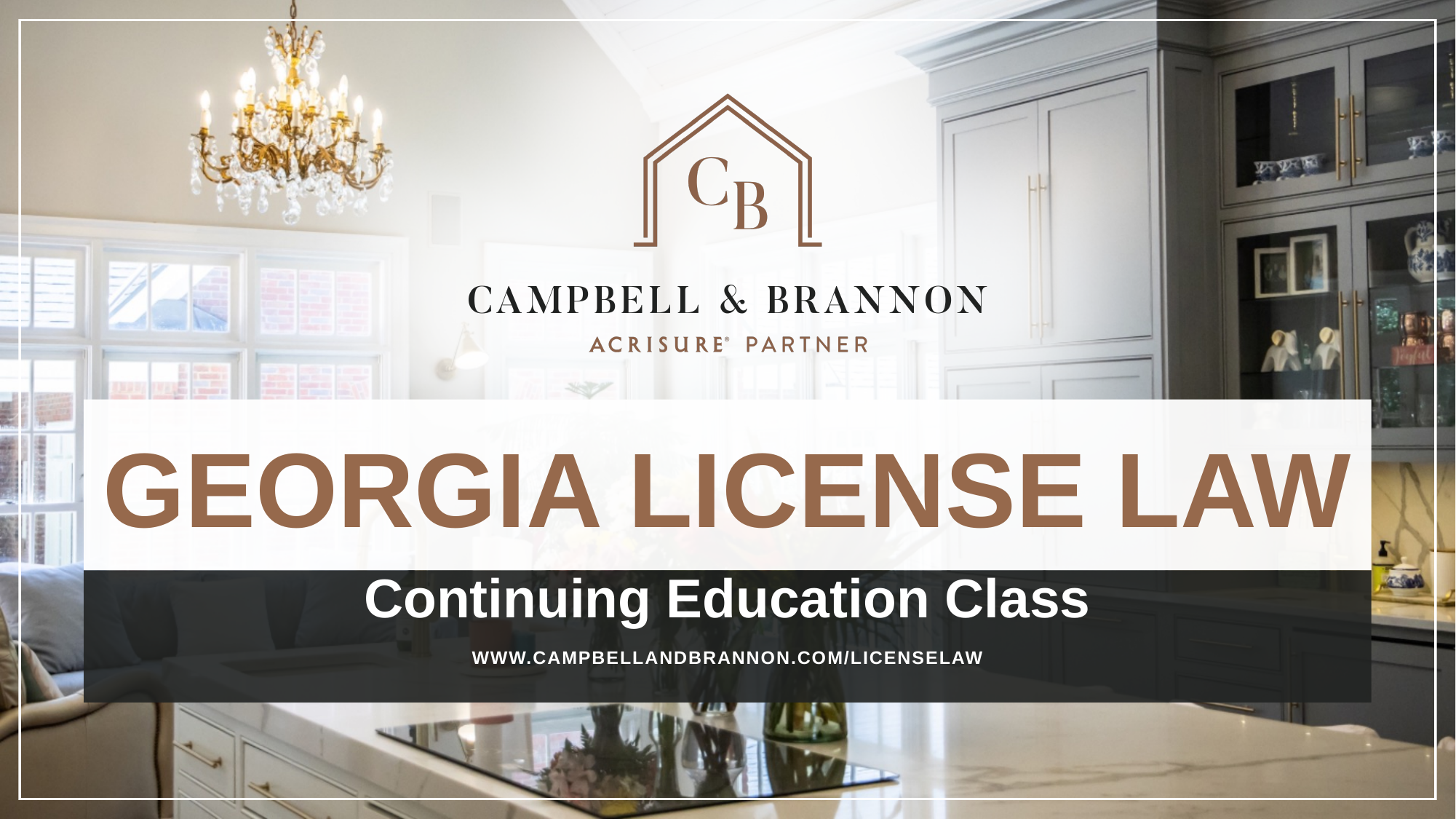

# GEORGIA LICENSE LAW
Continuing Education Class
WWW.CAMPBELLANDBRANNON.COM/LICENSELAW